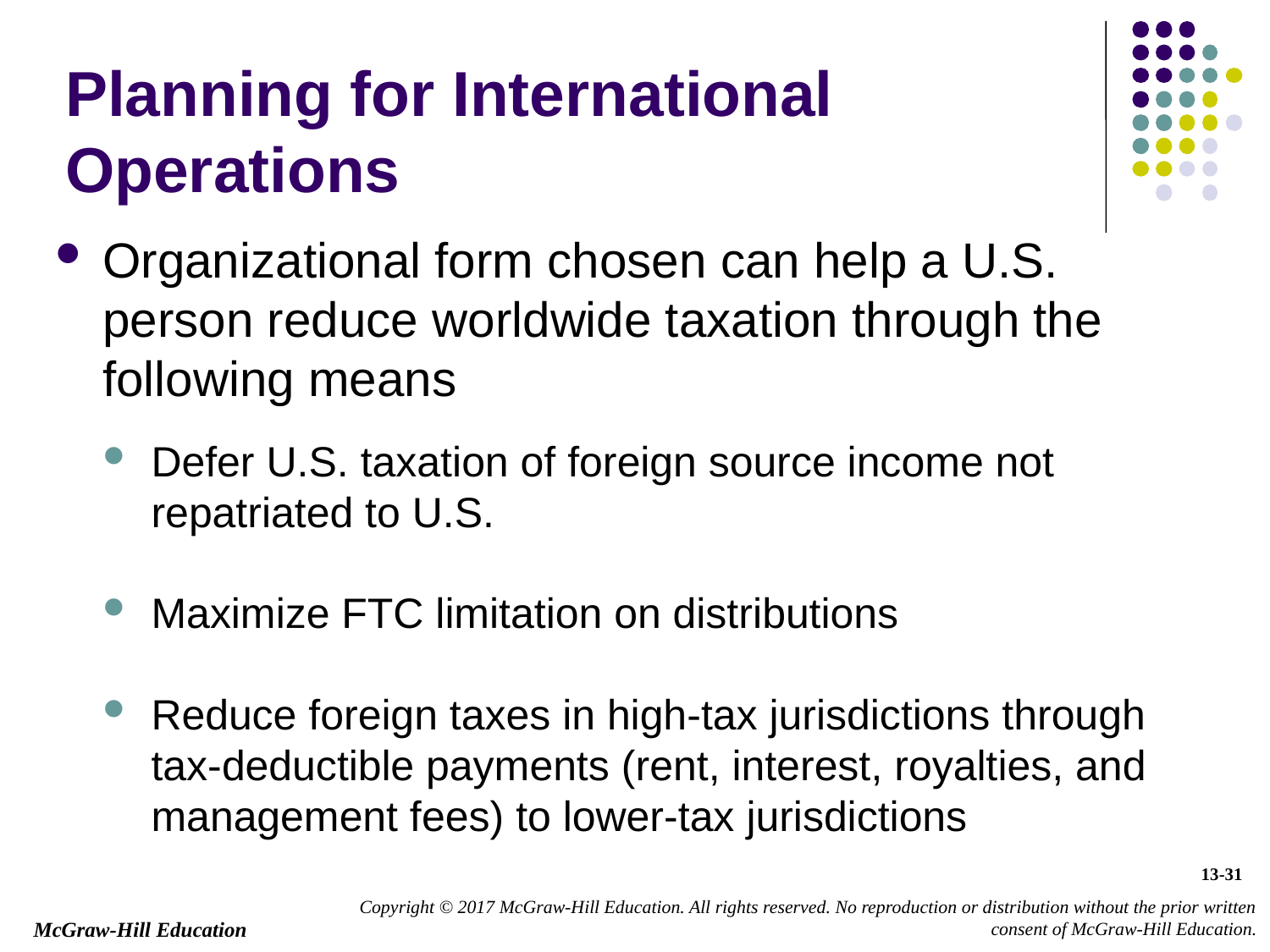

Planning for International Operations
Organizational form chosen can help a U.S. person reduce worldwide taxation through the following means

Defer U.S. taxation of foreign source income not repatriated to U.S.

Maximize FTC limitation on distributions

Reduce foreign taxes in high-tax jurisdictions through tax-deductible payments (rent, interest, royalties, and management fees) to lower-tax jurisdictions